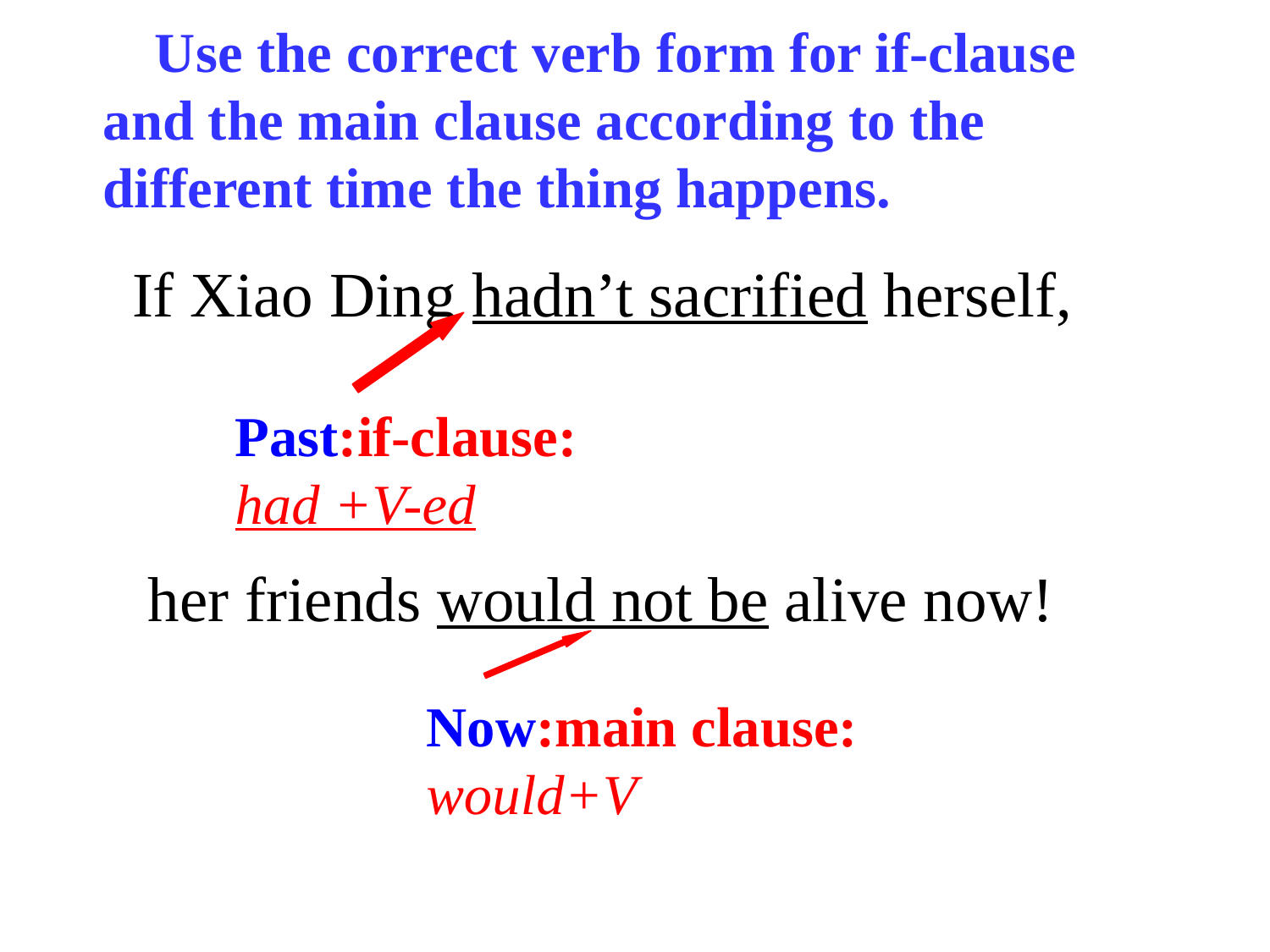

Use the correct verb form for if-clause and the main clause according to the different time the thing happens.
If Xiao Ding hadn’t sacrified herself,

 her friends would not be alive now!

Past:if-clause: had +V-ed

Now:main clause:
would+V